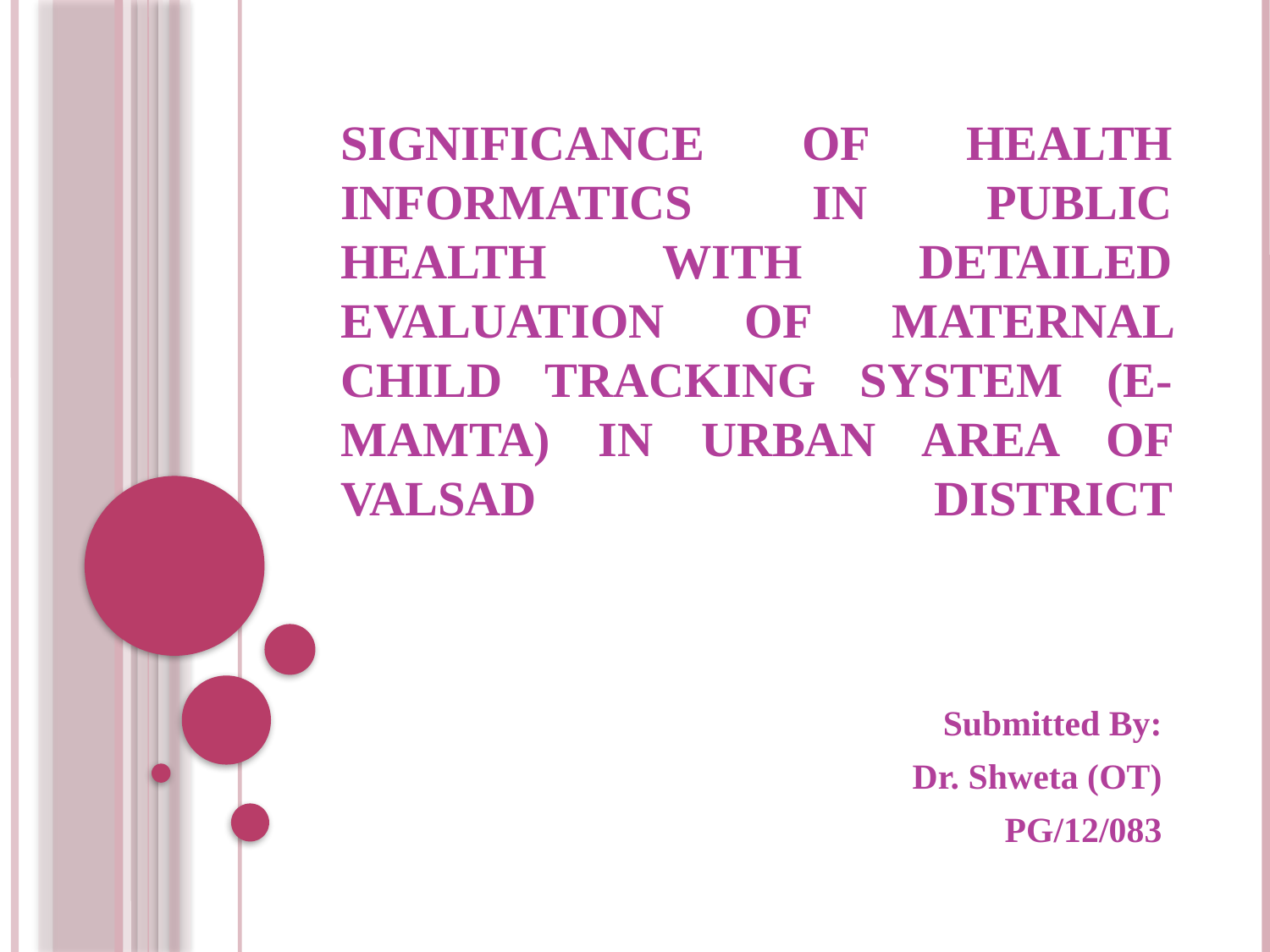

# SIGNIFICANCE OF HEALTH INFORMATICS IN PUBLIC HEALTH WITH DETAILED EVALUATION OF MATERNAL CHILD TRACKING SYSTEM (E-MAMTA) IN URBAN AREA OF VALSAD DISTRICT
Submitted By:
Dr. Shweta (OT)
PG/12/083